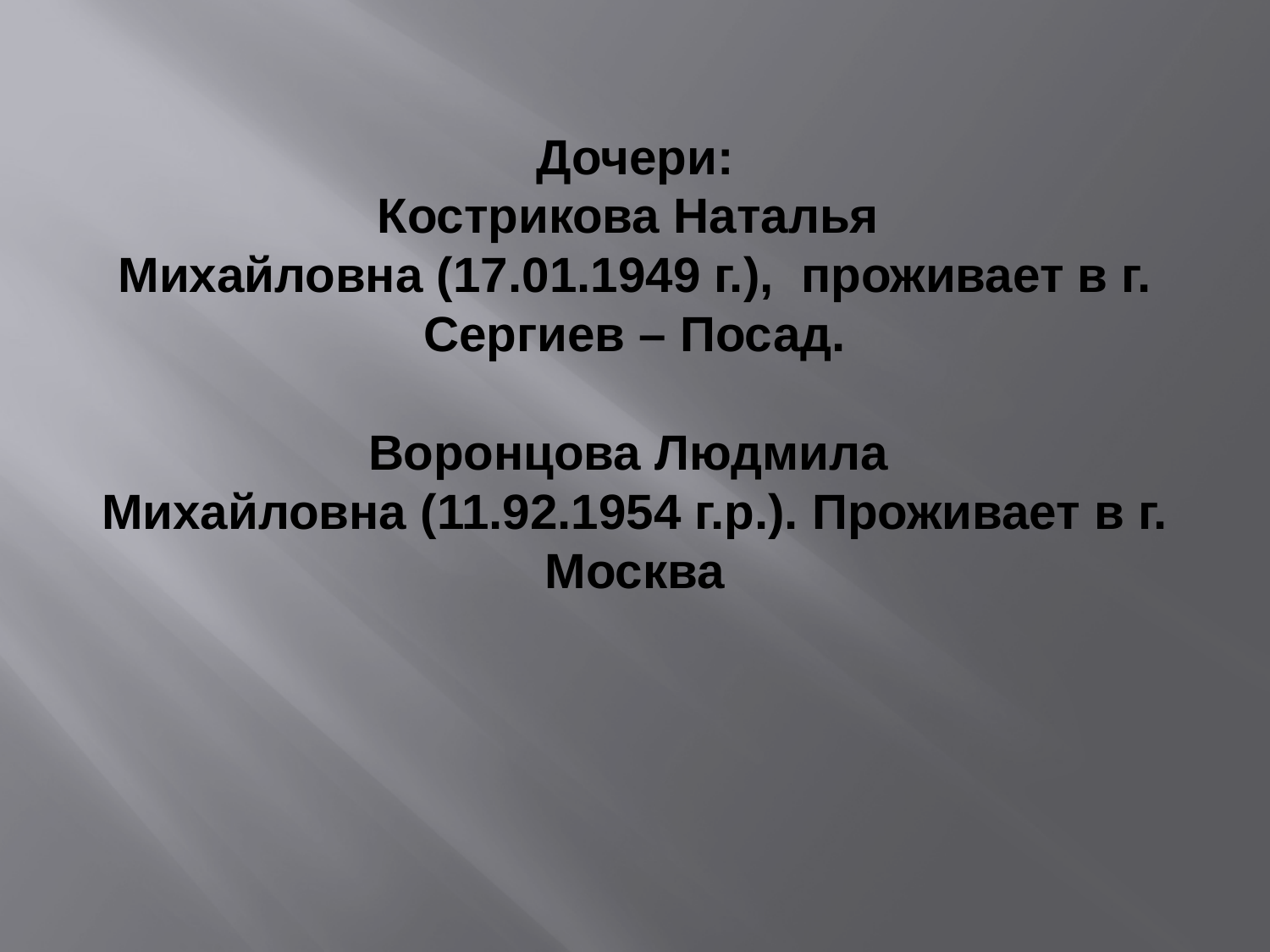

# Дочери: Кострикова Наталья Михайловна (17.01.1949 г.),  проживает в г. Сергиев – Посад. Воронцова Людмила Михайловна (11.92.1954 г.р.). Проживает в г. Москва